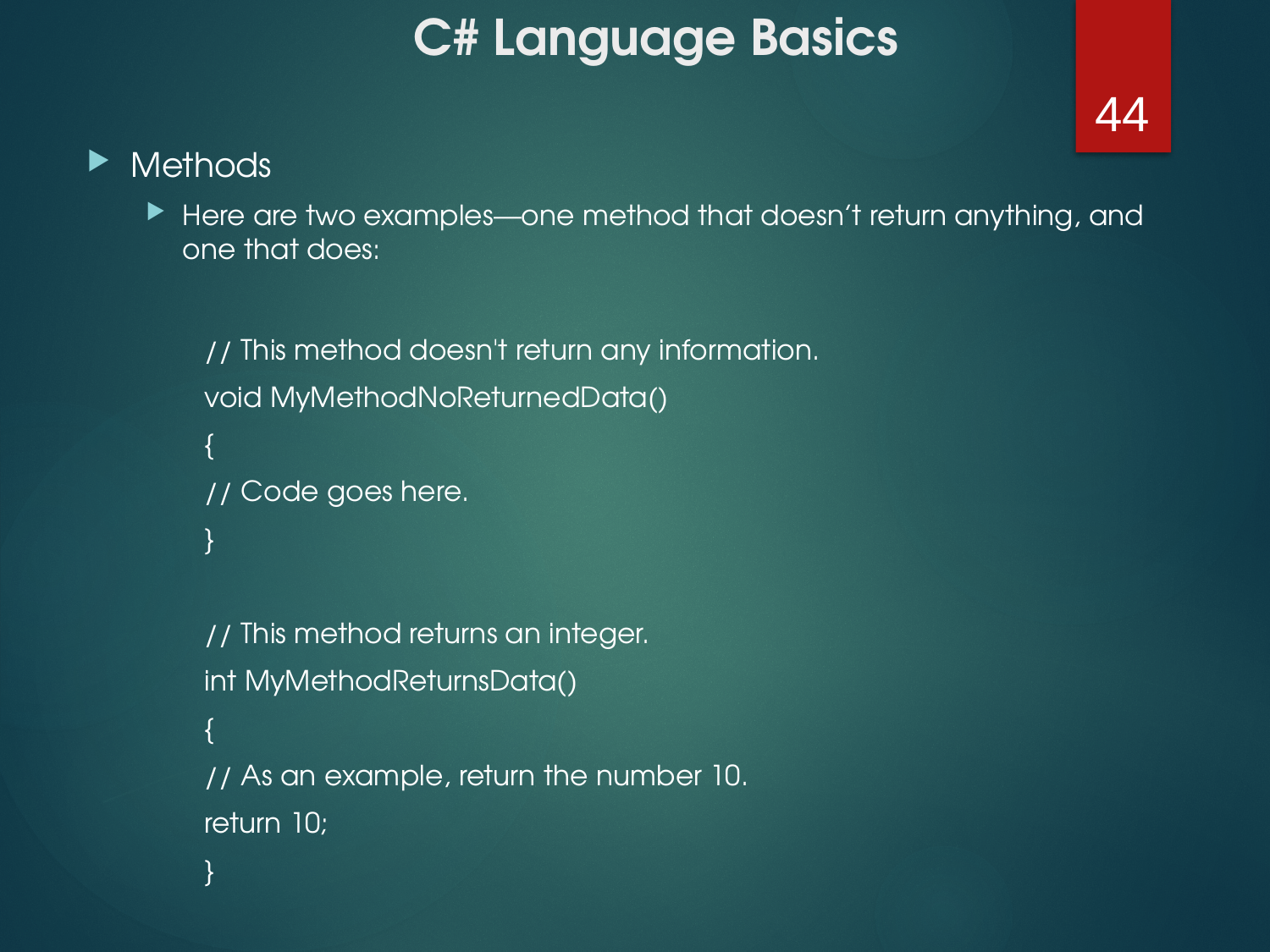

# C# Language Basics
44
Methods
Here are two examples—one method that doesn’t return anything, and one that does:

// This method doesn't return any information.
void MyMethodNoReturnedData()
{
// Code goes here.
}

// This method returns an integer.
int MyMethodReturnsData()
{
// As an example, return the number 10.
return 10;
}